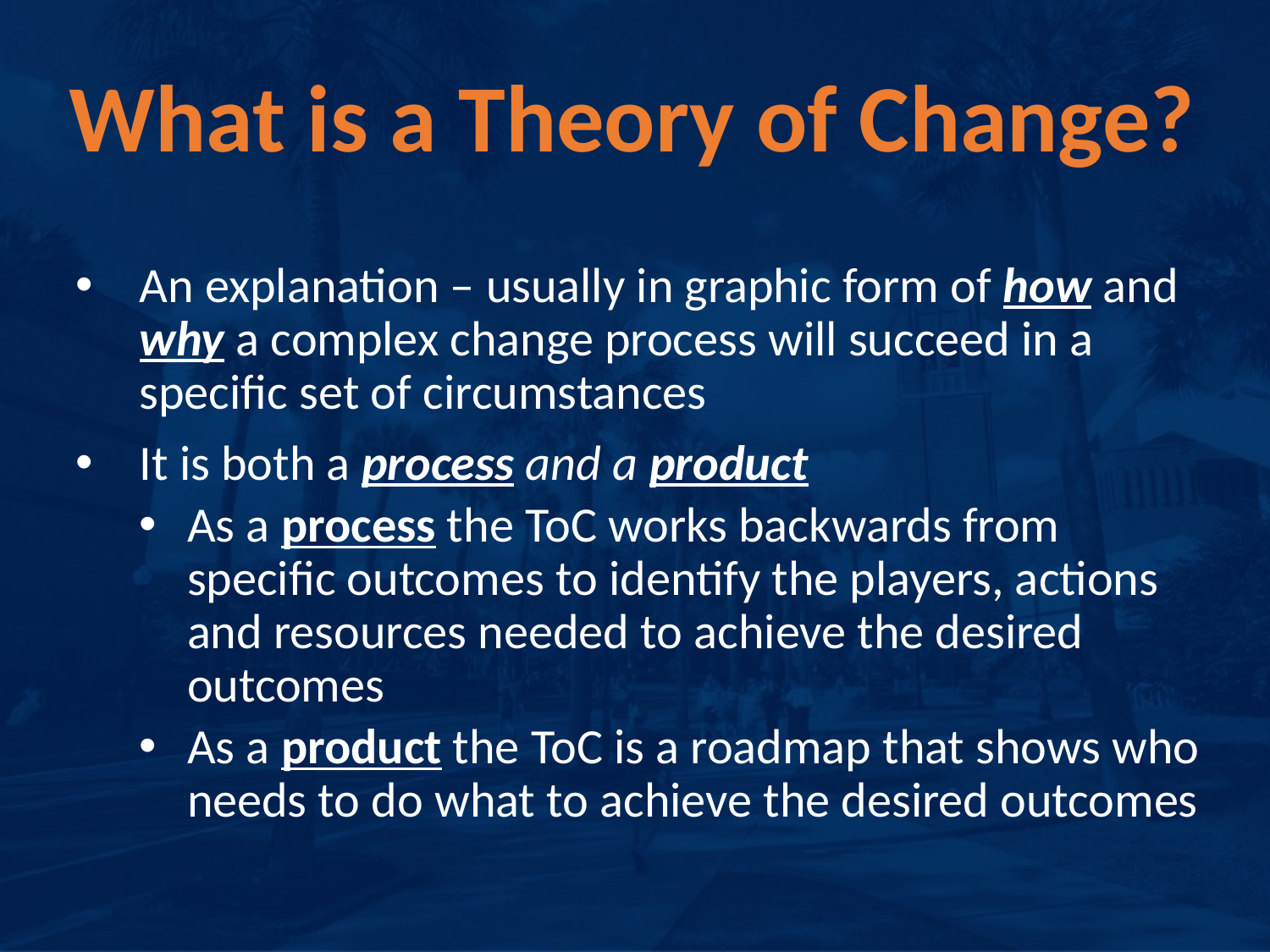

# What is a Theory of Change?
An explanation – usually in graphic form of how and why a complex change process will succeed in a specific set of circumstances
It is both a process and a product
As a process the ToC works backwards from specific outcomes to identify the players, actions and resources needed to achieve the desired outcomes
As a product the ToC is a roadmap that shows who needs to do what to achieve the desired outcomes